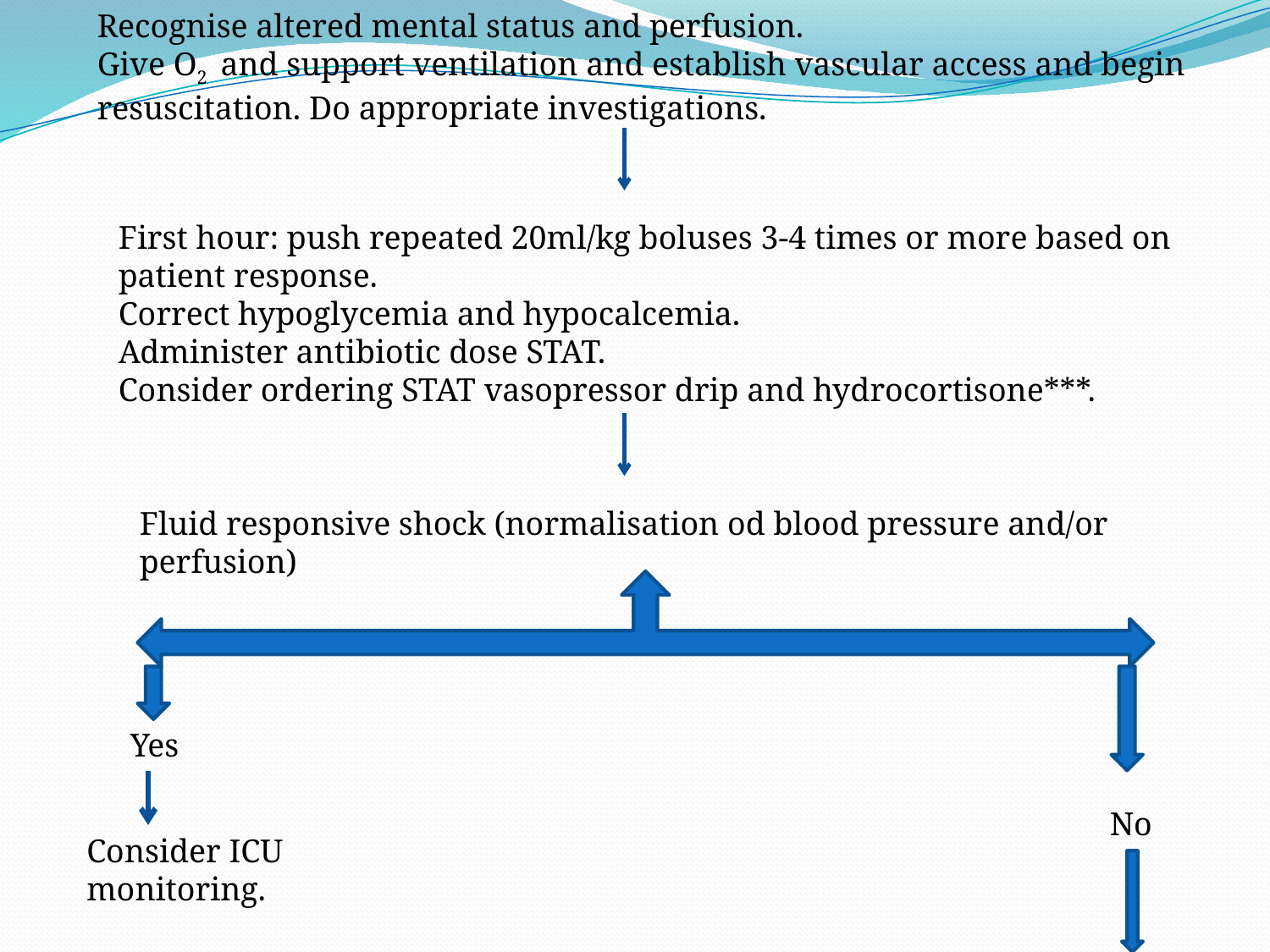

Recognise altered mental status and perfusion.
Give O2  and support ventilation and establish vascular access and begin resuscitation. Do appropriate investigations.
First hour: push repeated 20ml/kg boluses 3-4 times or more based on patient response.
Correct hypoglycemia and hypocalcemia.
Administer antibiotic dose STAT.
Consider ordering STAT vasopressor drip and hydrocortisone***.
Fluid responsive shock (normalisation od blood pressure and/or  perfusion)

    Yes
      No
Consider ICU monitoring.